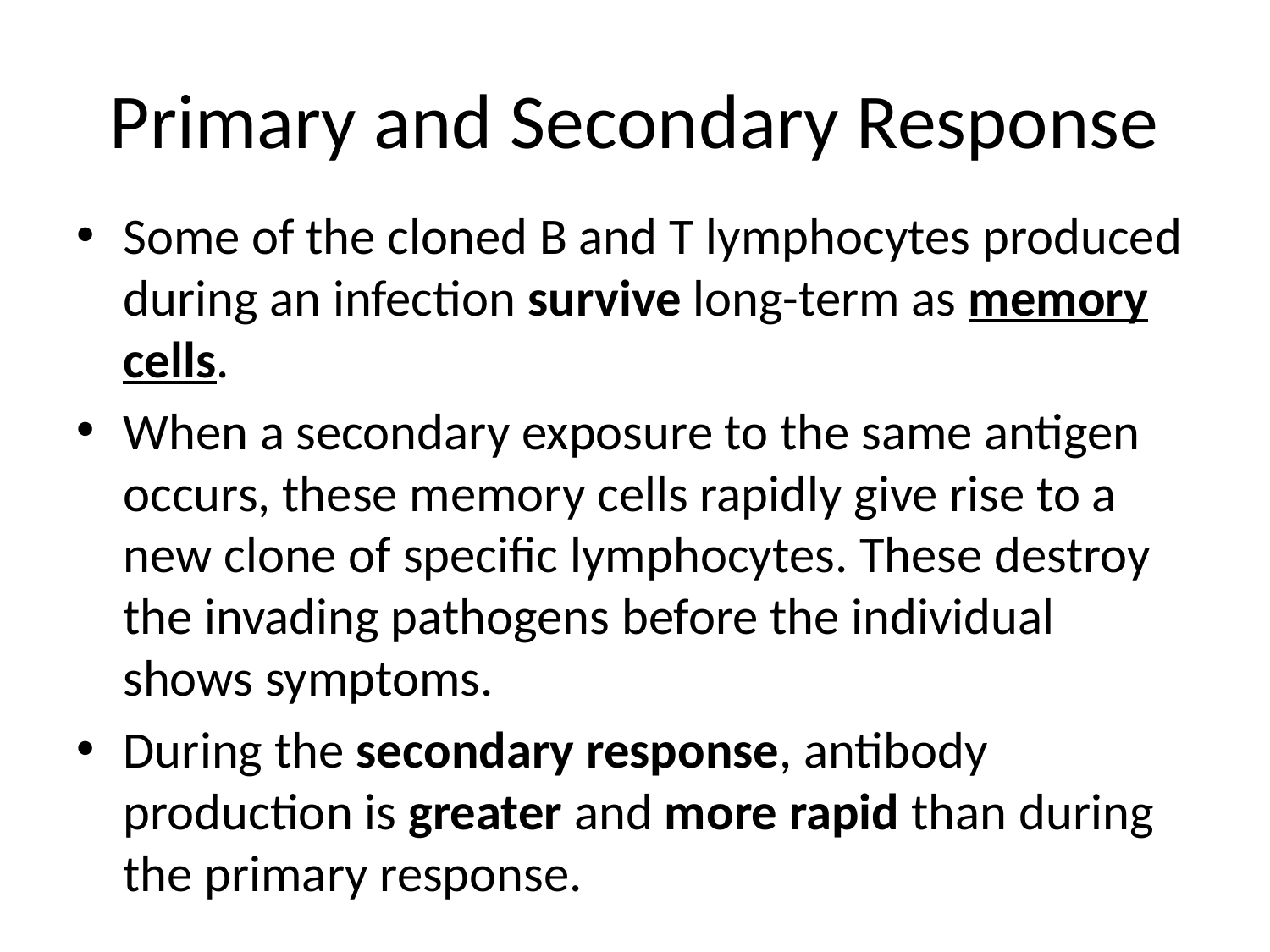

# Primary and Secondary Response
Some of the cloned B and T lymphocytes produced during an infection survive long-term as memory cells.
When a secondary exposure to the same antigen occurs, these memory cells rapidly give rise to a new clone of specific lymphocytes. These destroy the invading pathogens before the individual shows symptoms.
During the secondary response, antibody production is greater and more rapid than during the primary response.